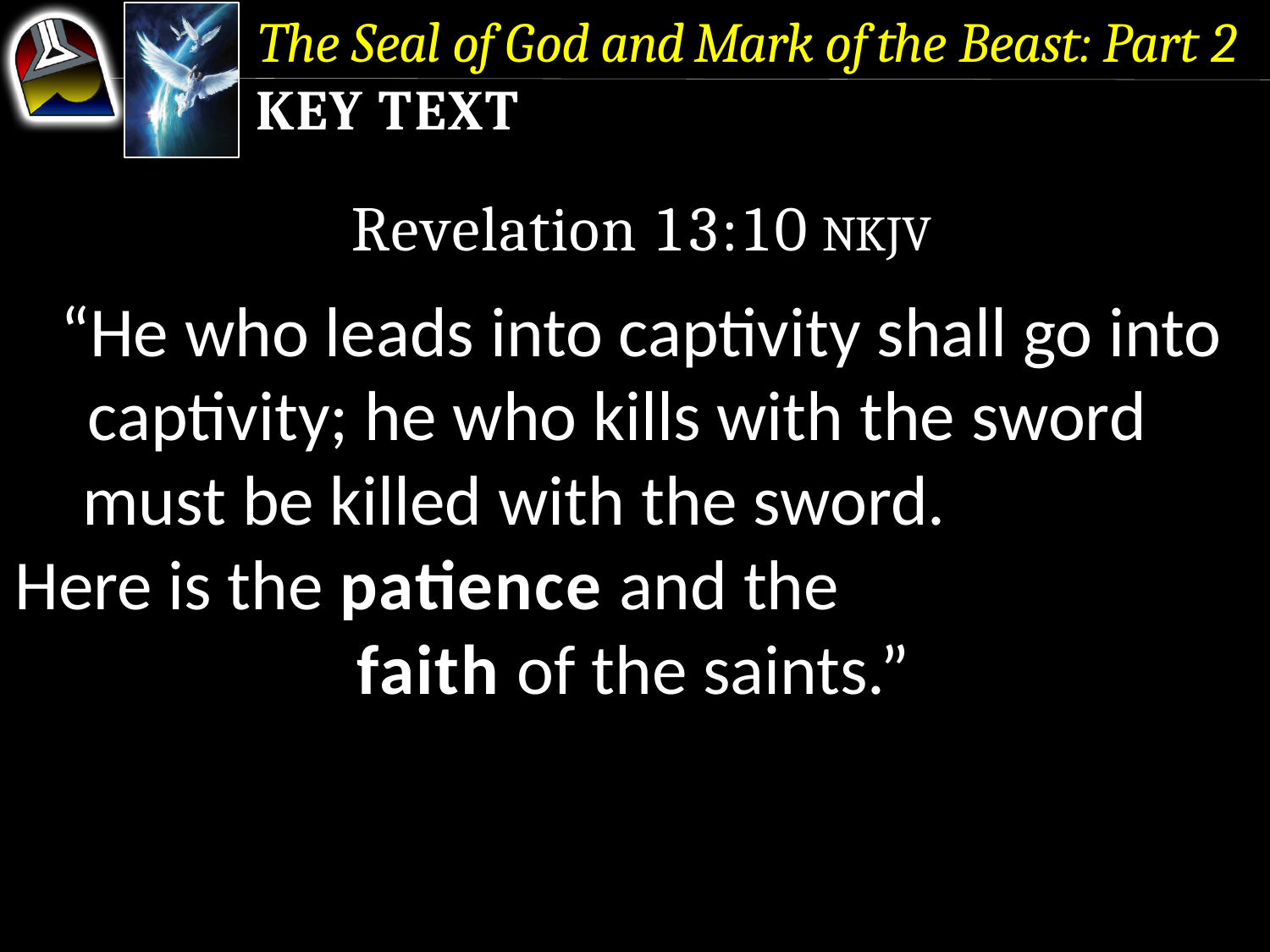

The Seal of God and Mark of the Beast: Part 2
Key Text
Revelation 13:10 NKJV
“He who leads into captivity shall go into captivity; he who kills with the sword    must be killed with the sword.                 Here is the patience and the                            faith of the saints.”